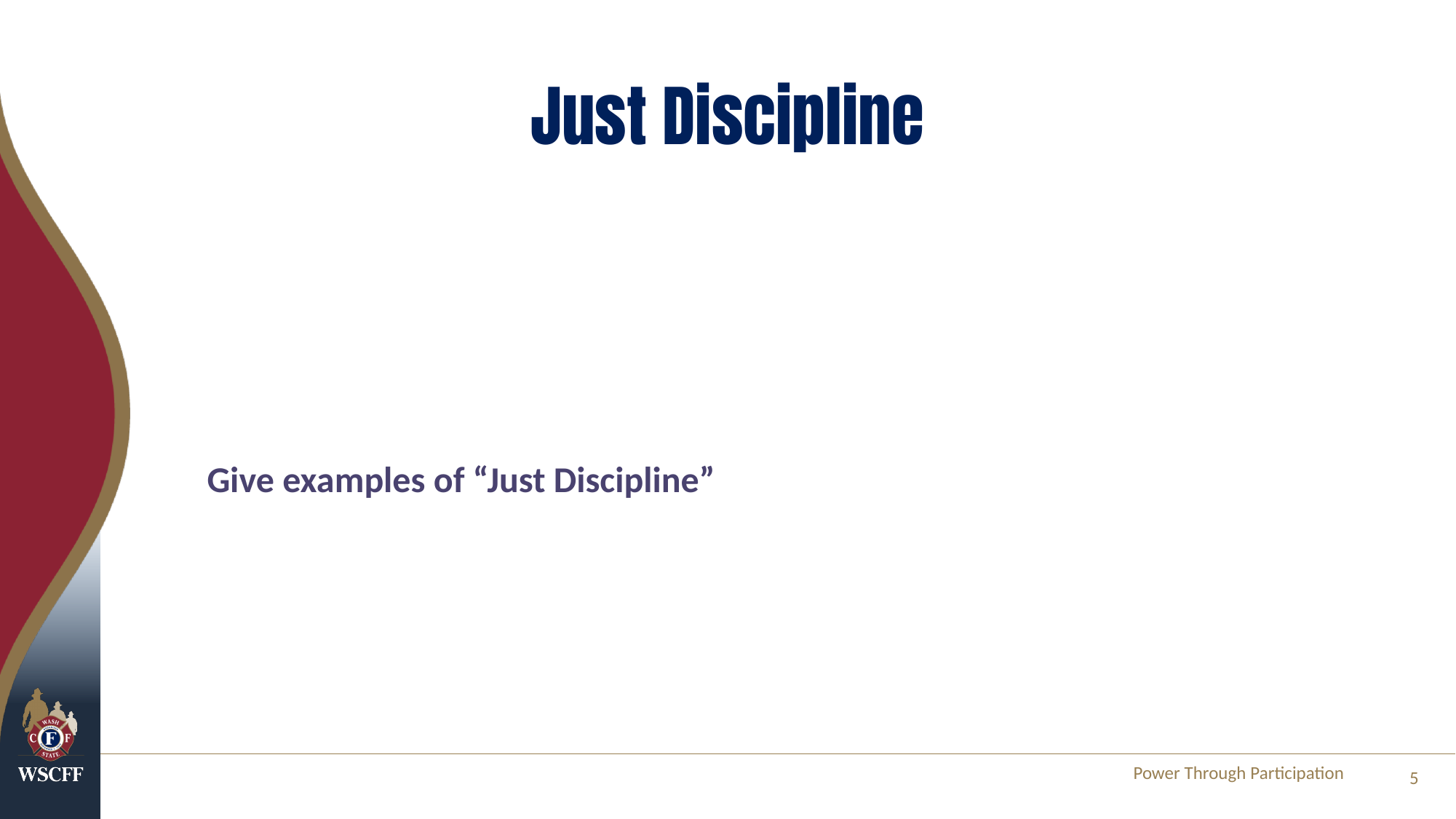

# Just Discipline
Give examples of “Just Discipline”
Power Through Participation
5